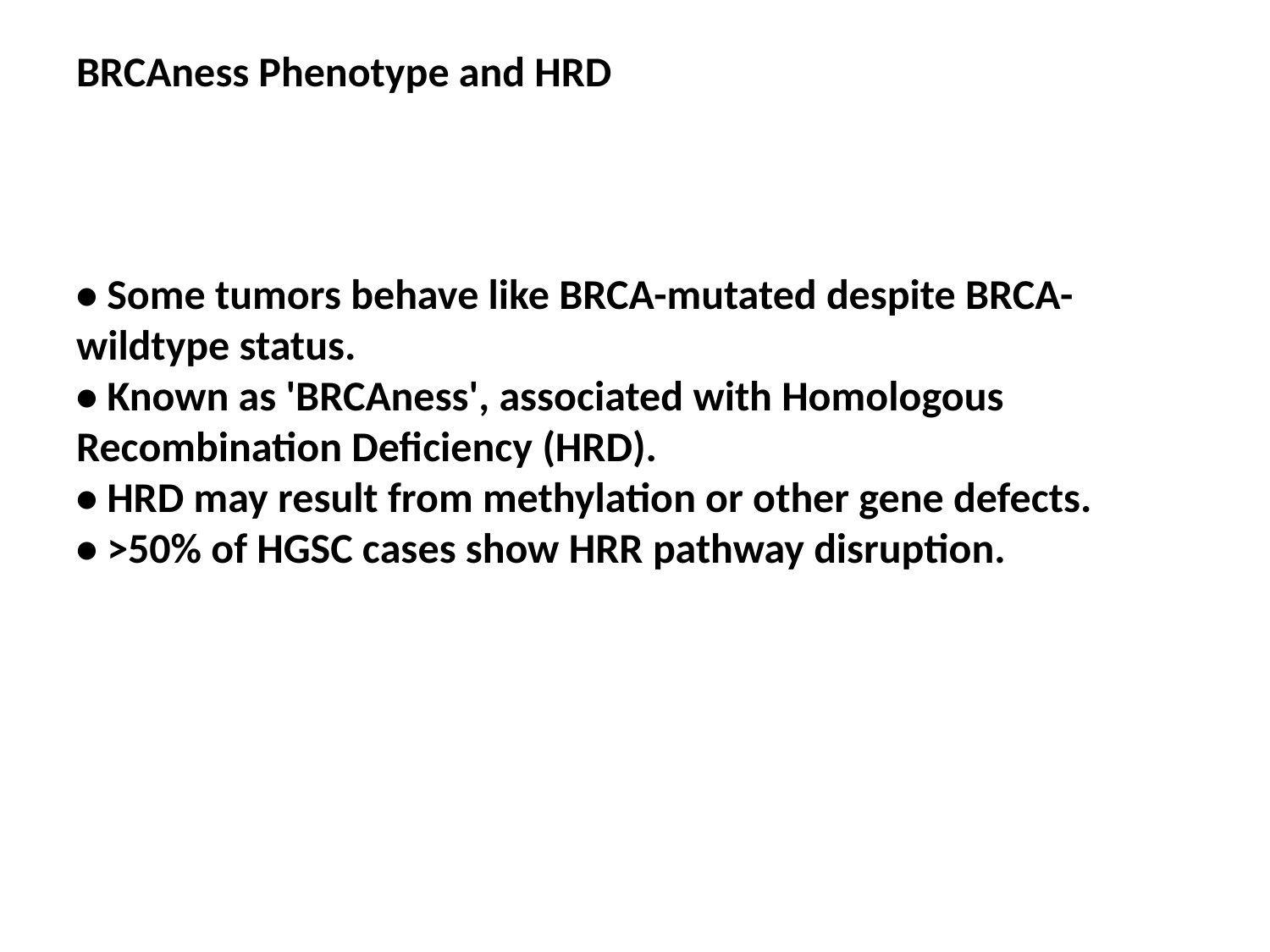

BRCAness Phenotype and HRD

• Some tumors behave like BRCA-mutated despite BRCA-wildtype status.
• Known as 'BRCAness', associated with Homologous Recombination Deficiency (HRD).
• HRD may result from methylation or other gene defects.
• >50% of HGSC cases show HRR pathway disruption.